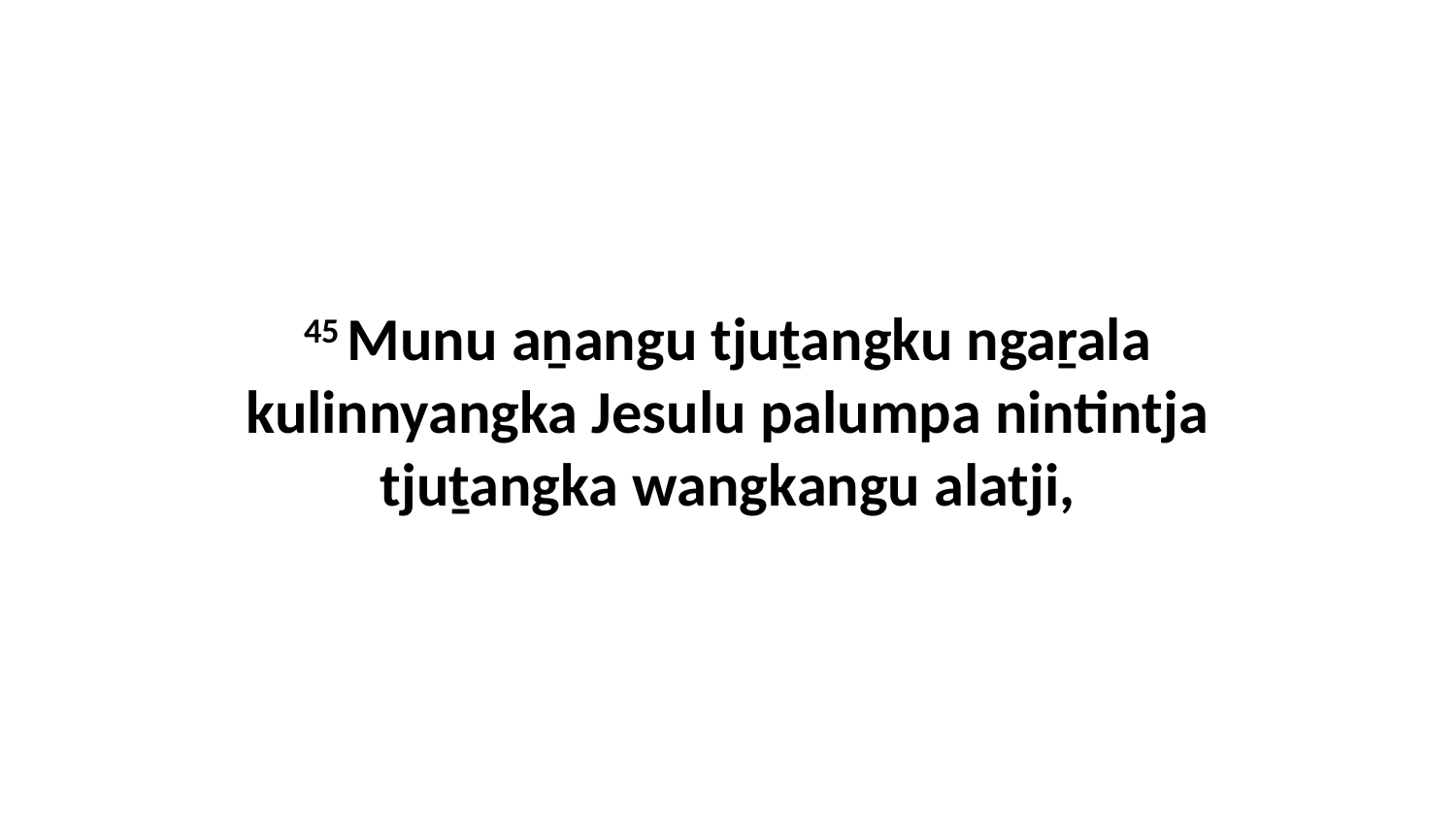

45 Munu aṉangu tjuṯangku ngaṟala kulinnyangka Jesulu palumpa nintintja tjuṯangka wangkangu alatji,